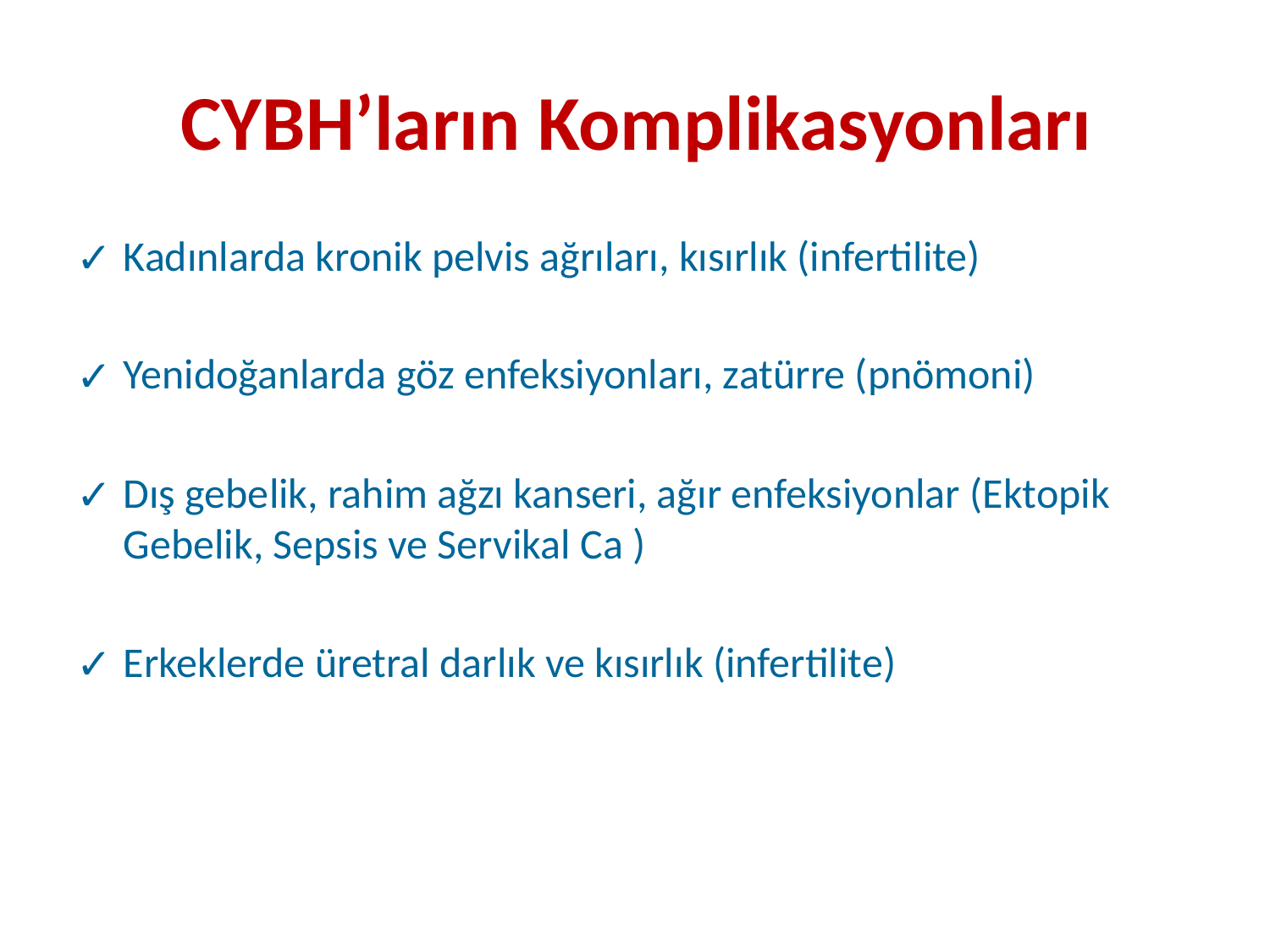

# CYBH’ların Komplikasyonları
Kadınlarda kronik pelvis ağrıları, kısırlık (infertilite)

Yenidoğanlarda göz enfeksiyonları, zatürre (pnömoni)

Dış gebelik, rahim ağzı kanseri, ağır enfeksiyonlar (Ektopik Gebelik, Sepsis ve Servikal Ca )

Erkeklerde üretral darlık ve kısırlık (infertilite)